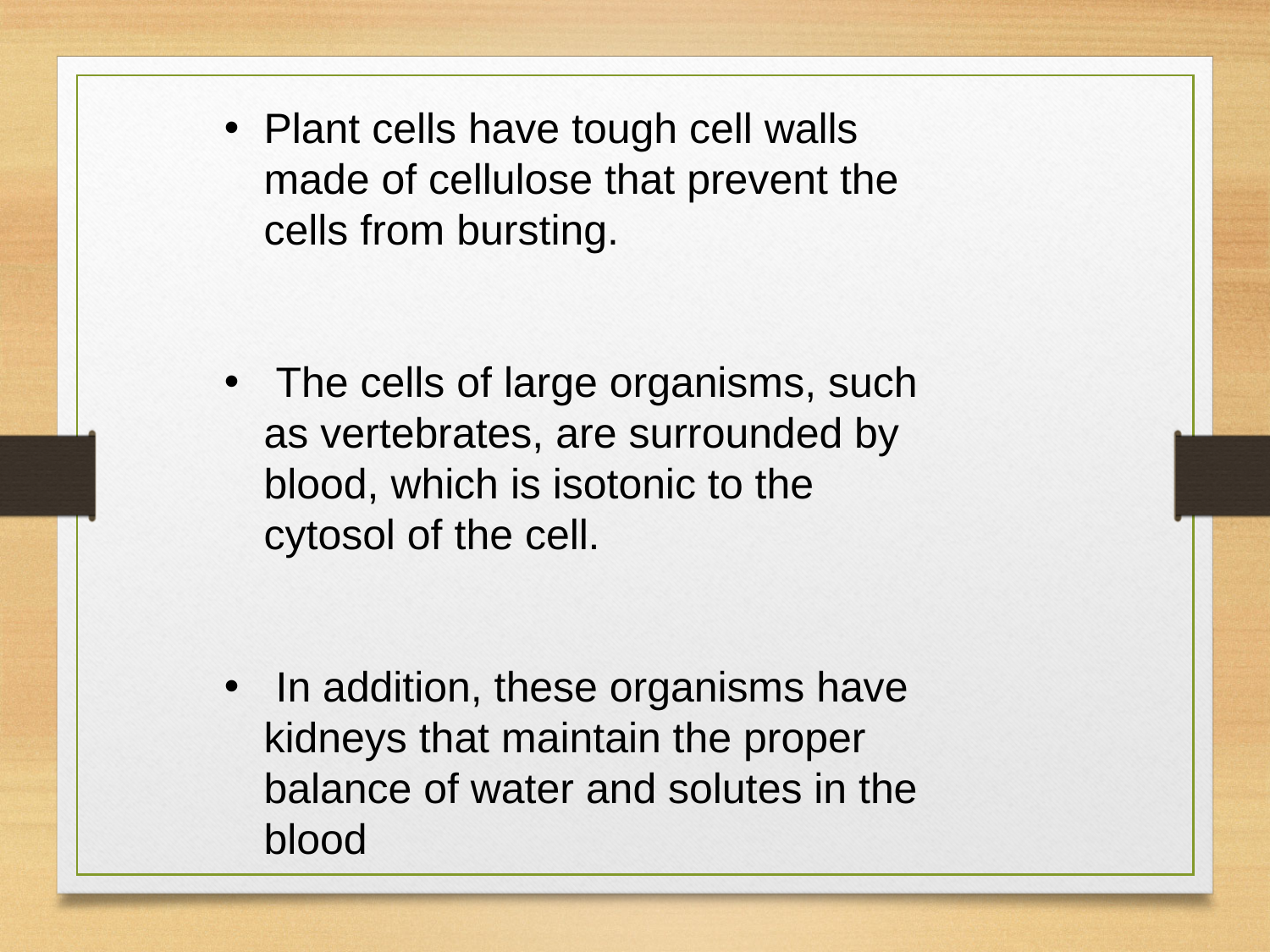

Plant cells have tough cell walls made of cellulose that prevent the cells from bursting.

 The cells of large organisms, such as vertebrates, are surrounded by blood, which is isotonic to the cytosol of the cell.

 In addition, these organisms have kidneys that maintain the proper balance of water and solutes in the blood